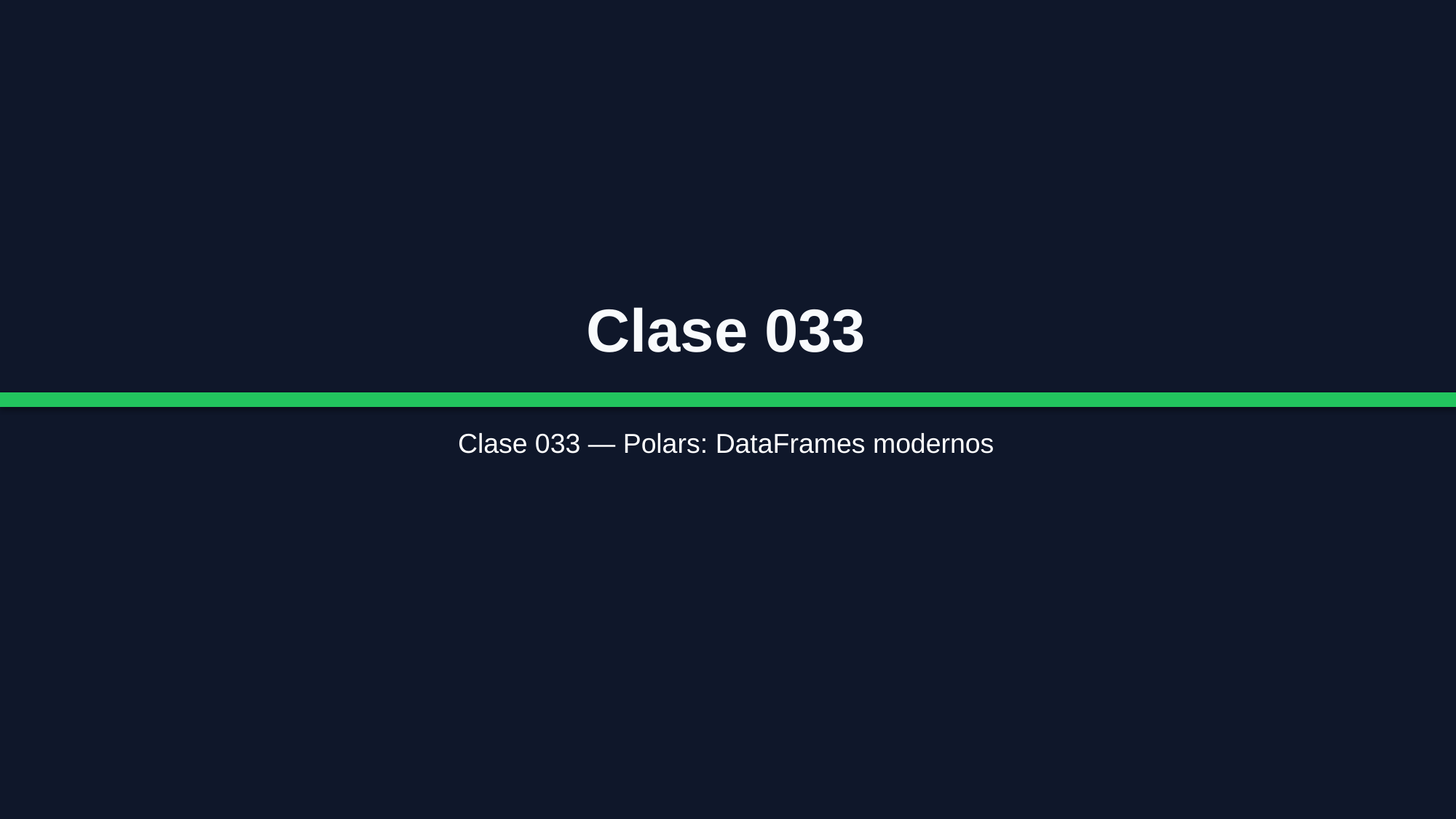

Clase 033

Clase 033 — Polars: DataFrames modernos